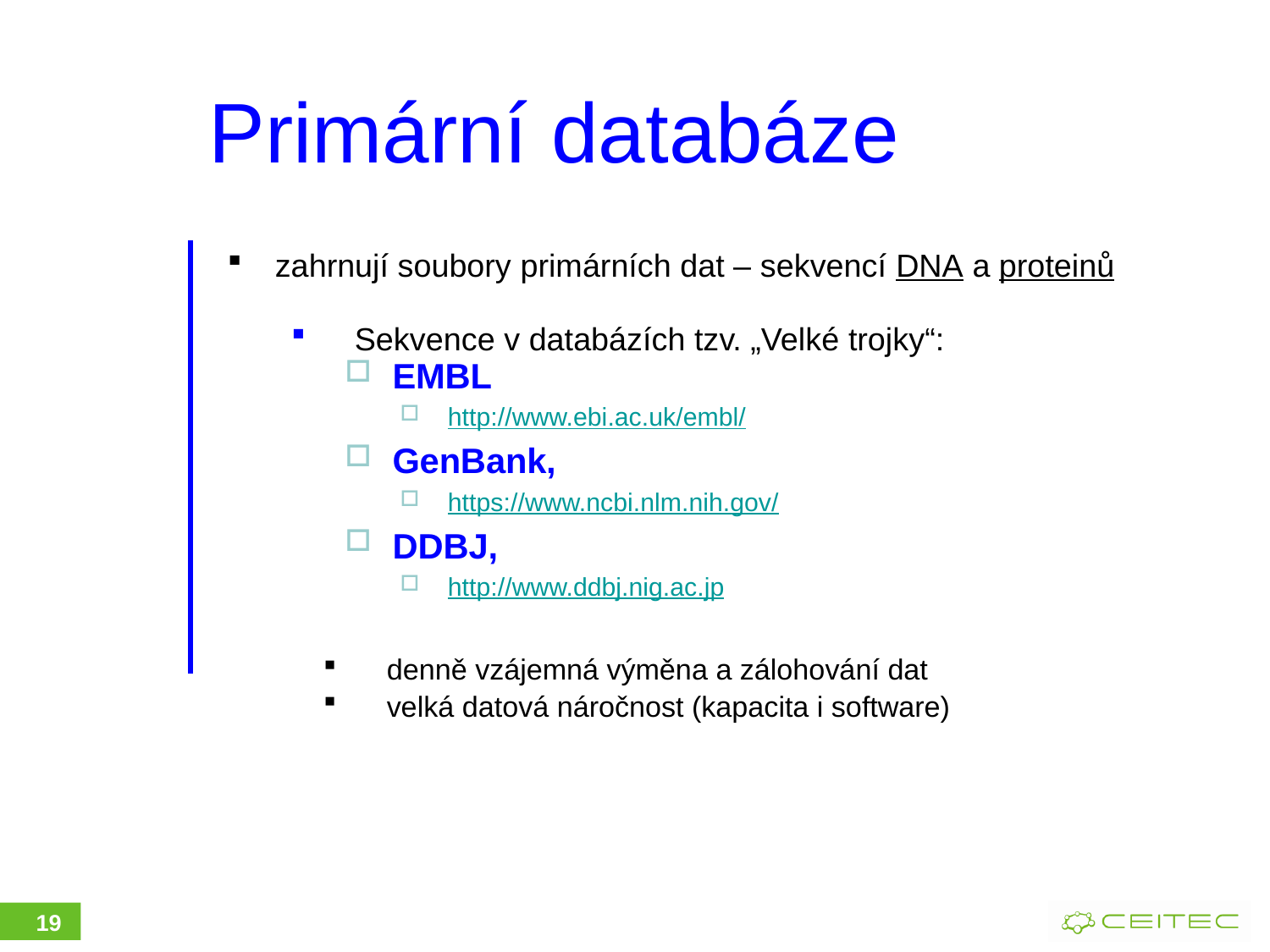

Primární databáze
zahrnují soubory primárních dat – sekvencí DNA a proteinů

Sekvence v databázích tzv. „Velké trojky“:
EMBL
http://www.ebi.ac.uk/embl/
GenBank,
https://www.ncbi.nlm.nih.gov/
DDBJ,
http://www.ddbj.nig.ac.jp
denně vzájemná výměna a zálohování dat
velká datová náročnost (kapacita i software)